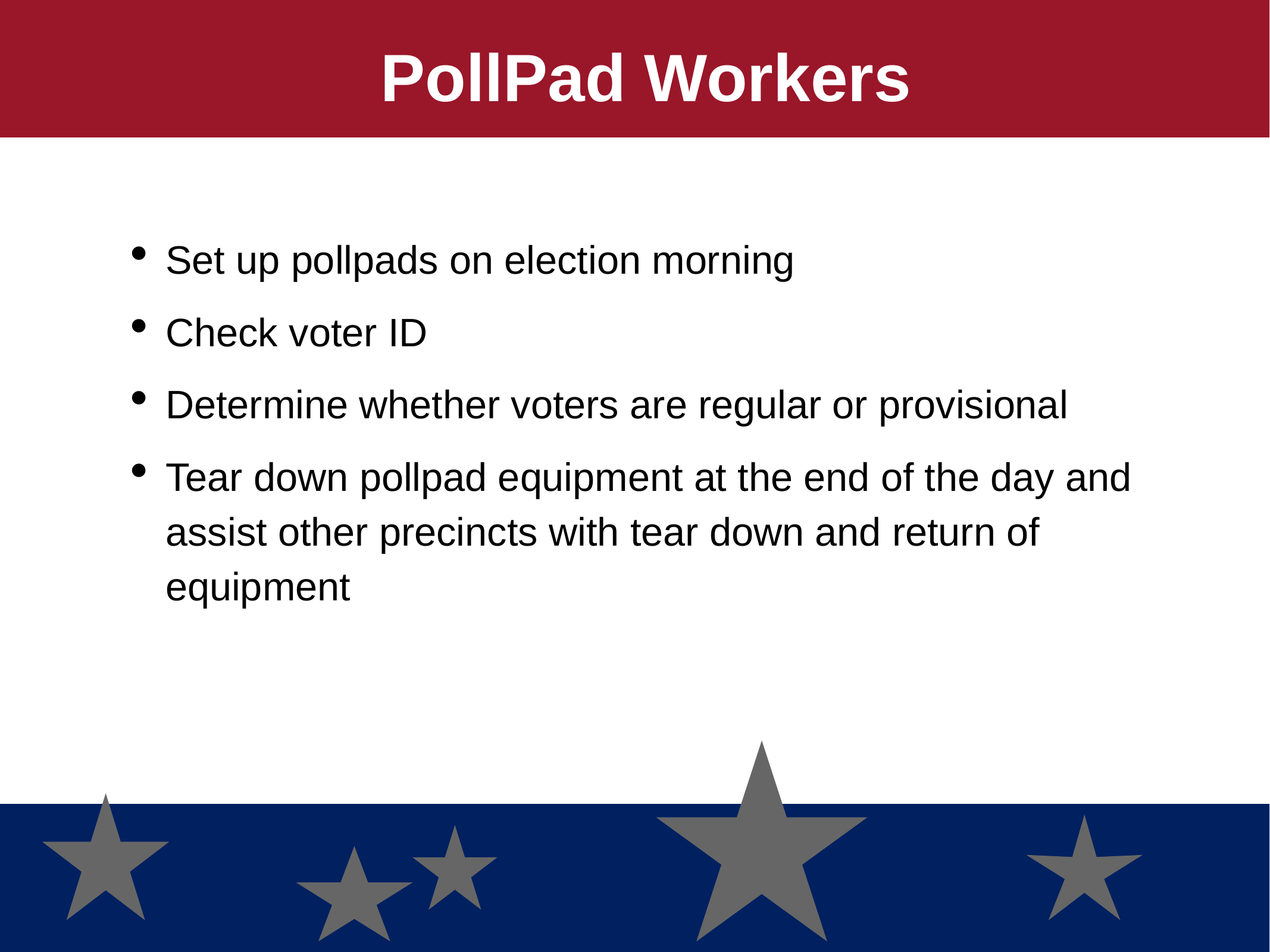

# PollPad Workers
Set up pollpads on election morning
Check voter ID
Determine whether voters are regular or provisional
Tear down pollpad equipment at the end of the day and assist other precincts with tear down and return of equipment